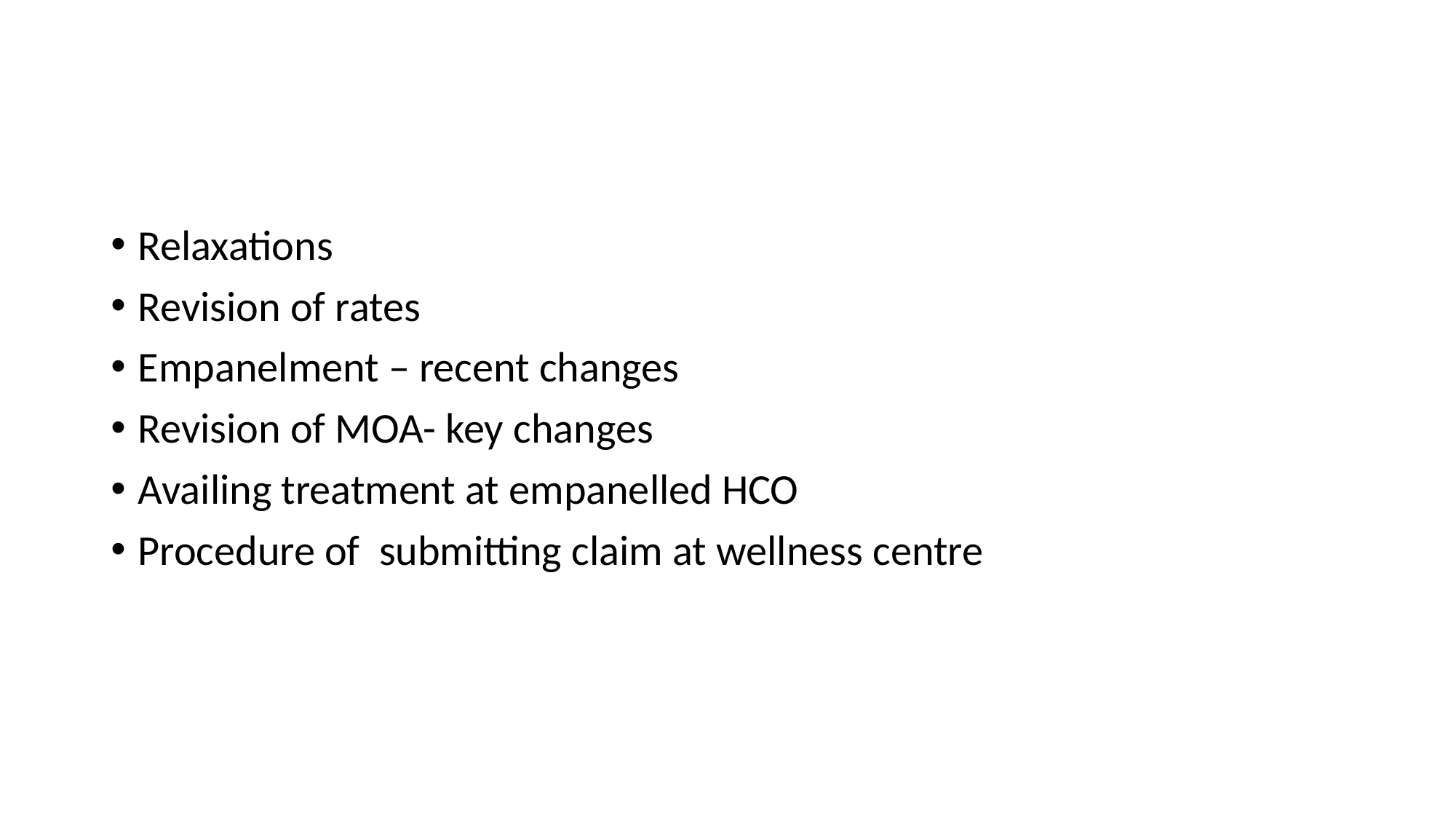

Relaxations
Revision of rates
Empanelment – recent changes
Revision of MOA- key changes
Availing treatment at empanelled HCO
Procedure of  submitting claim at wellness centre